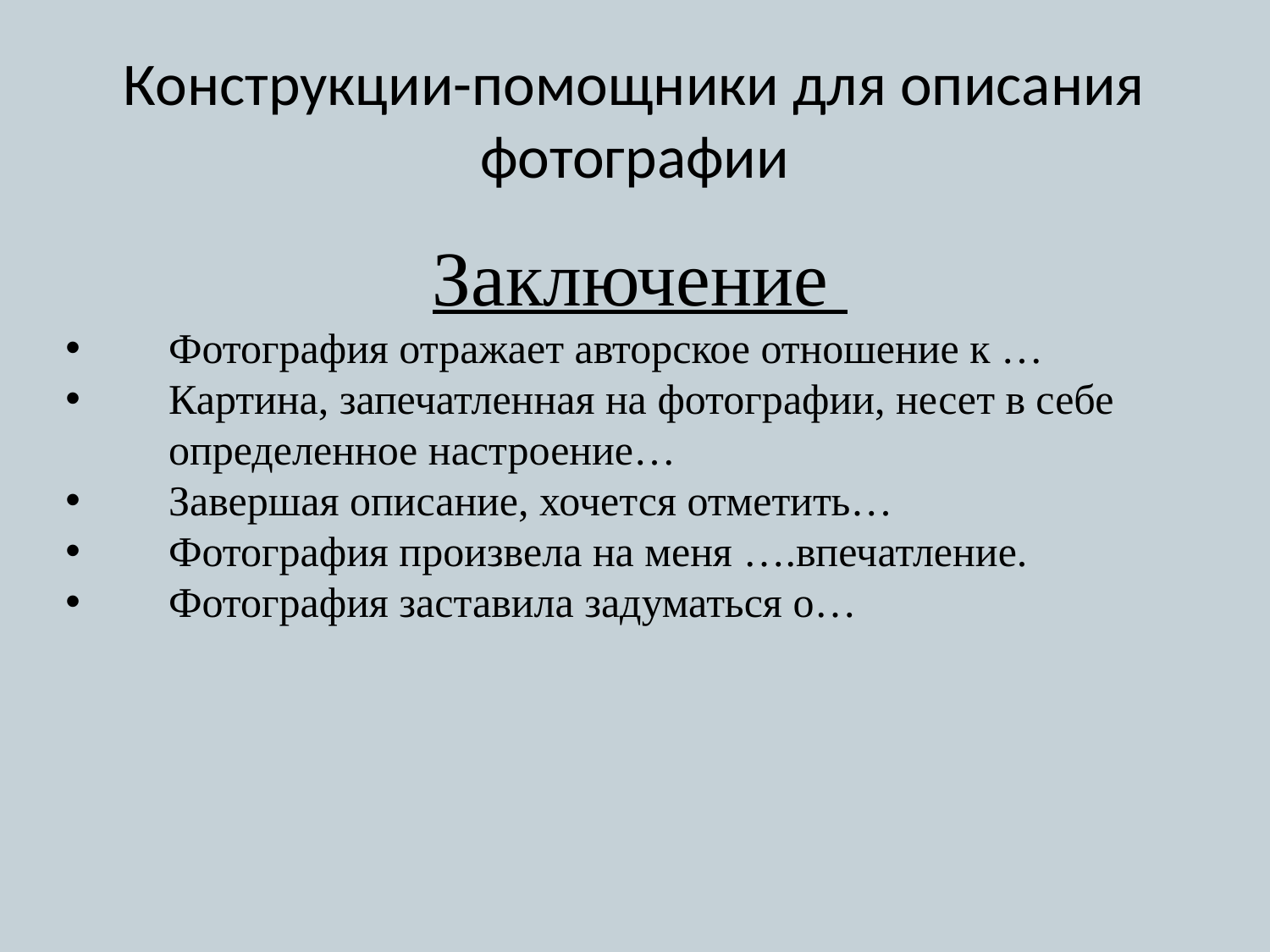

# Конструкции-помощники для описания фотографии
Заключение
Фотография отражает авторское отношение к …
Картина, запечатленная на фотографии, несет в себе определенное настроение…
Завершая описание, хочется отметить…
Фотография произвела на меня ….впечатление.
Фотография заставила задуматься о…